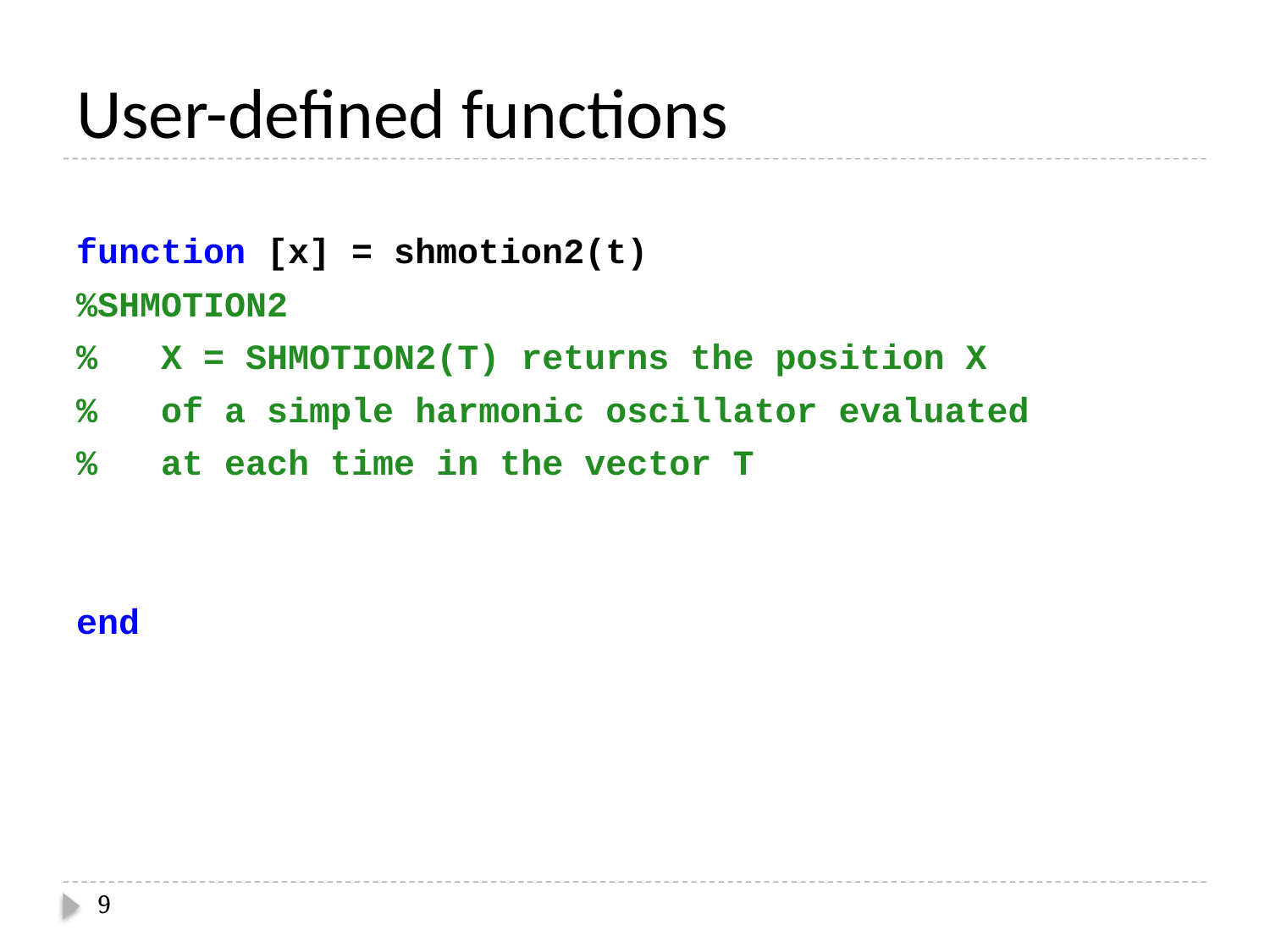

# User-defined functions

function [x] = shmotion2(t)
%SHMOTION2
%   X = SHMOTION2(T) returns the position X
%   of a simple harmonic oscillator evaluated
%   at each time in the vector T

end
9